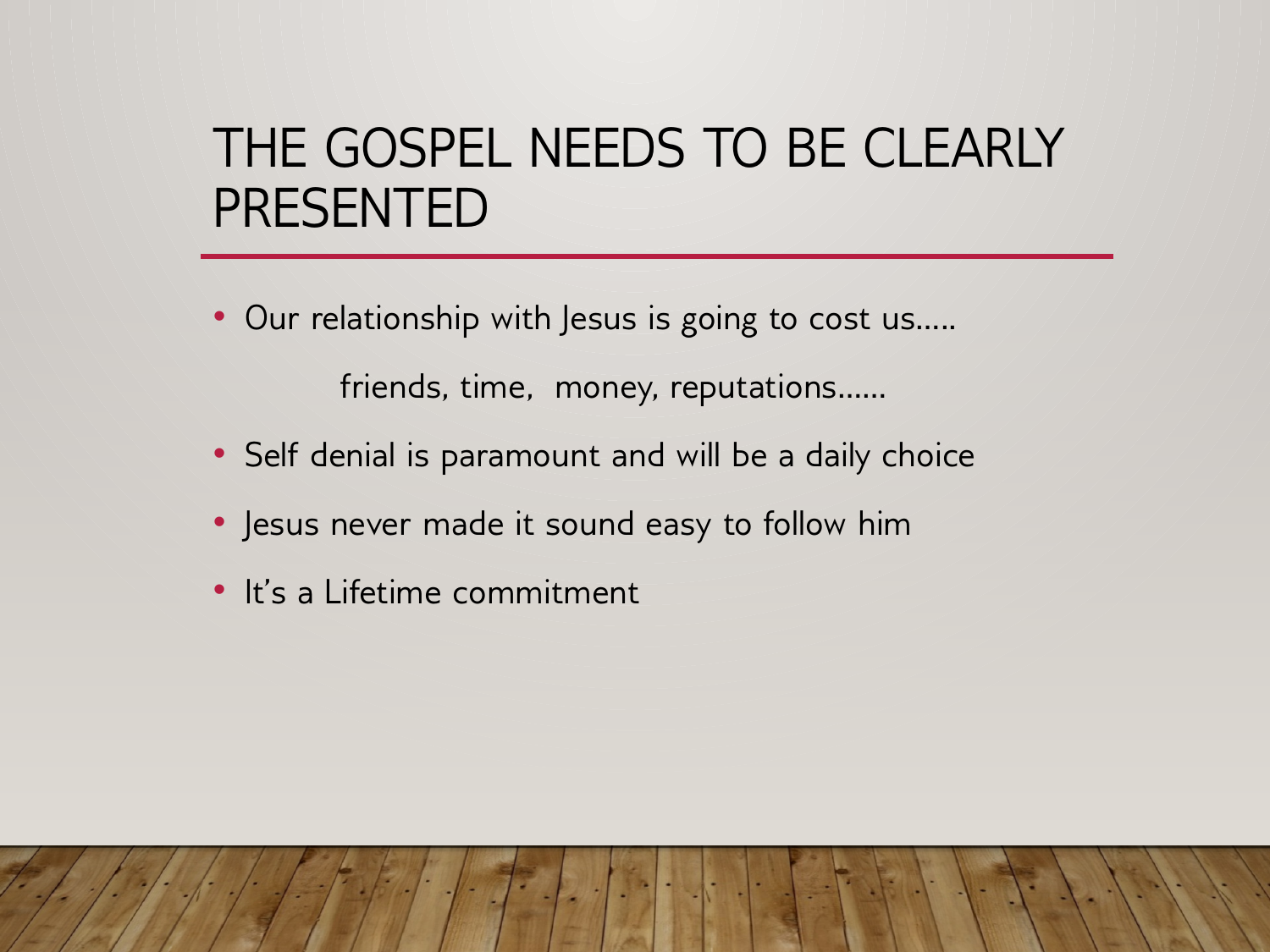

# The Gospel needs to be clearly presented
Our relationship with Jesus is going to cost us…..
            friends, time,  money, reputations……
Self denial is paramount and will be a daily choice
Jesus never made it sound easy to follow him
It’s a Lifetime commitment